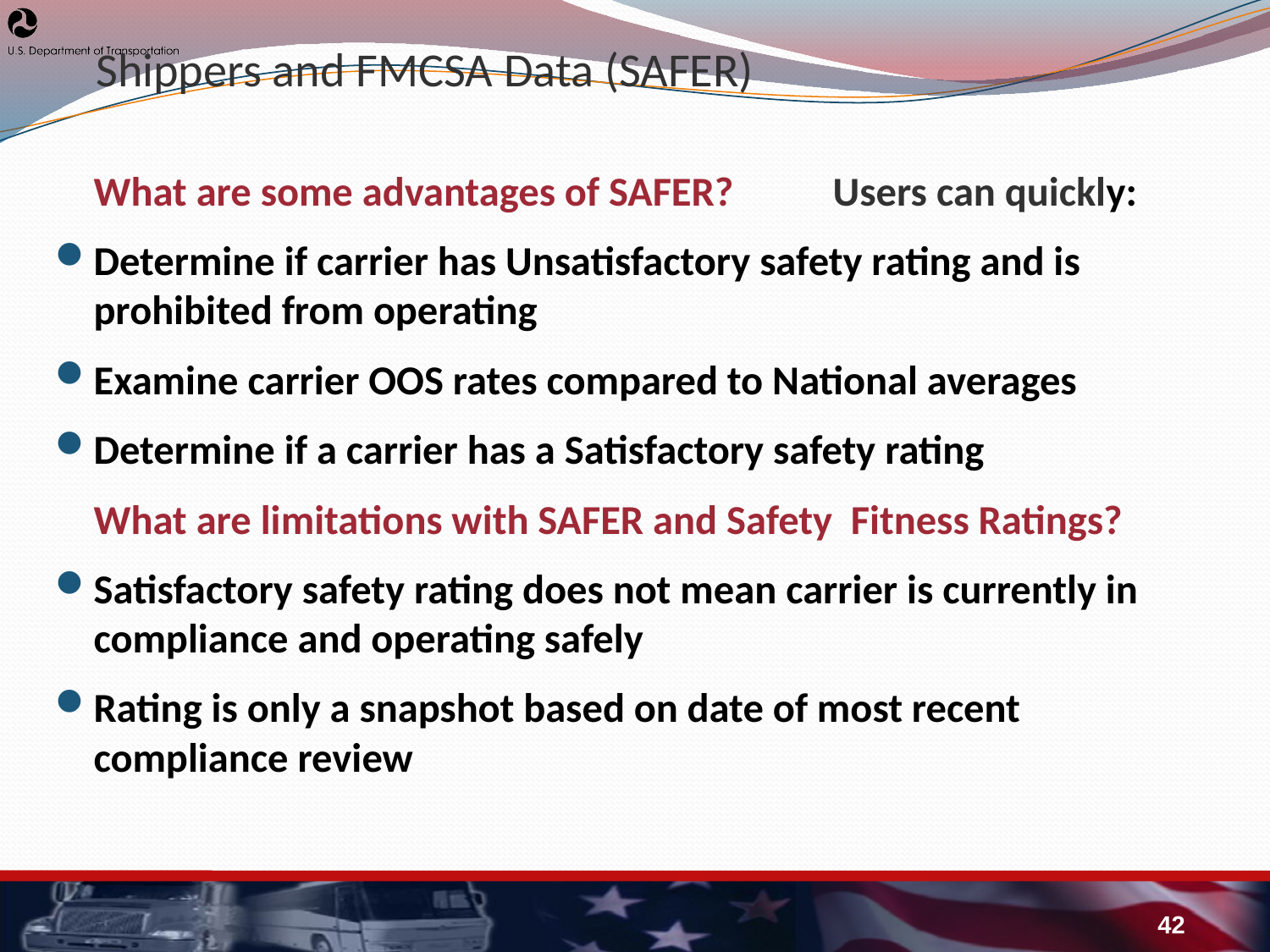

# Shippers and FMCSA Data (SAFER)
	What are some advantages of SAFER?	Users can quickly:
Determine if carrier has Unsatisfactory safety rating and is prohibited from operating
Examine carrier OOS rates compared to National averages
Determine if a carrier has a Satisfactory safety rating
	What are limitations with SAFER and Safety  Fitness Ratings?
Satisfactory safety rating does not mean carrier is currently in compliance and operating safely
Rating is only a snapshot based on date of most recent compliance review

42